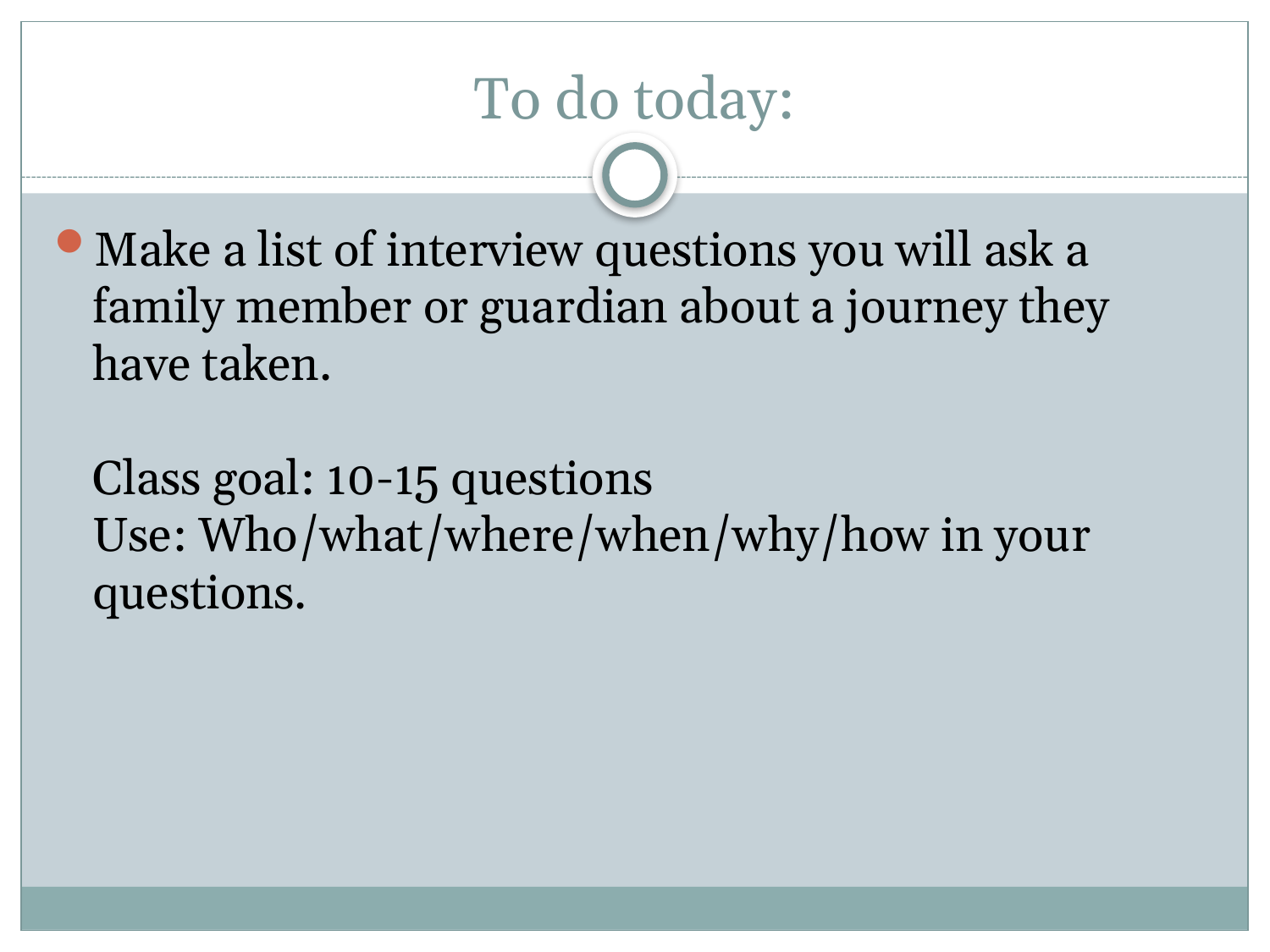

# To do today:
Make a list of interview questions you will ask a family member or guardian about a journey they have taken.
Class goal: 10-15 questions
Use: Who/what/where/when/why/how in your questions.